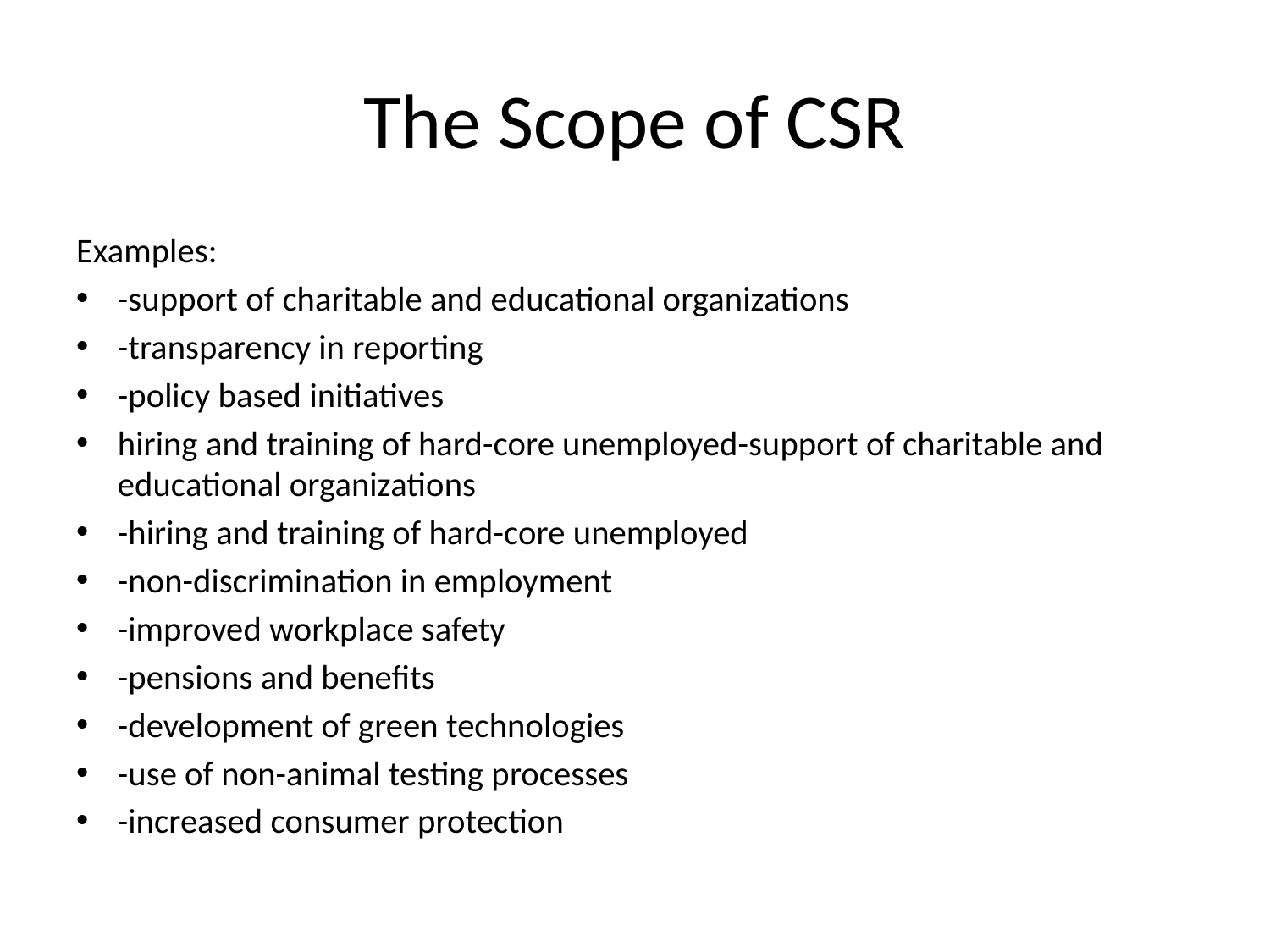

# The Scope of CSR
Examples:
-support of charitable and educational organizations
-transparency in reporting
-policy based initiatives
hiring and training of hard-core unemployed-support of charitable and educational organizations
-hiring and training of hard-core unemployed
-non-discrimination in employment
-improved workplace safety
-pensions and benefits
-development of green technologies
-use of non-animal testing processes
-increased consumer protection